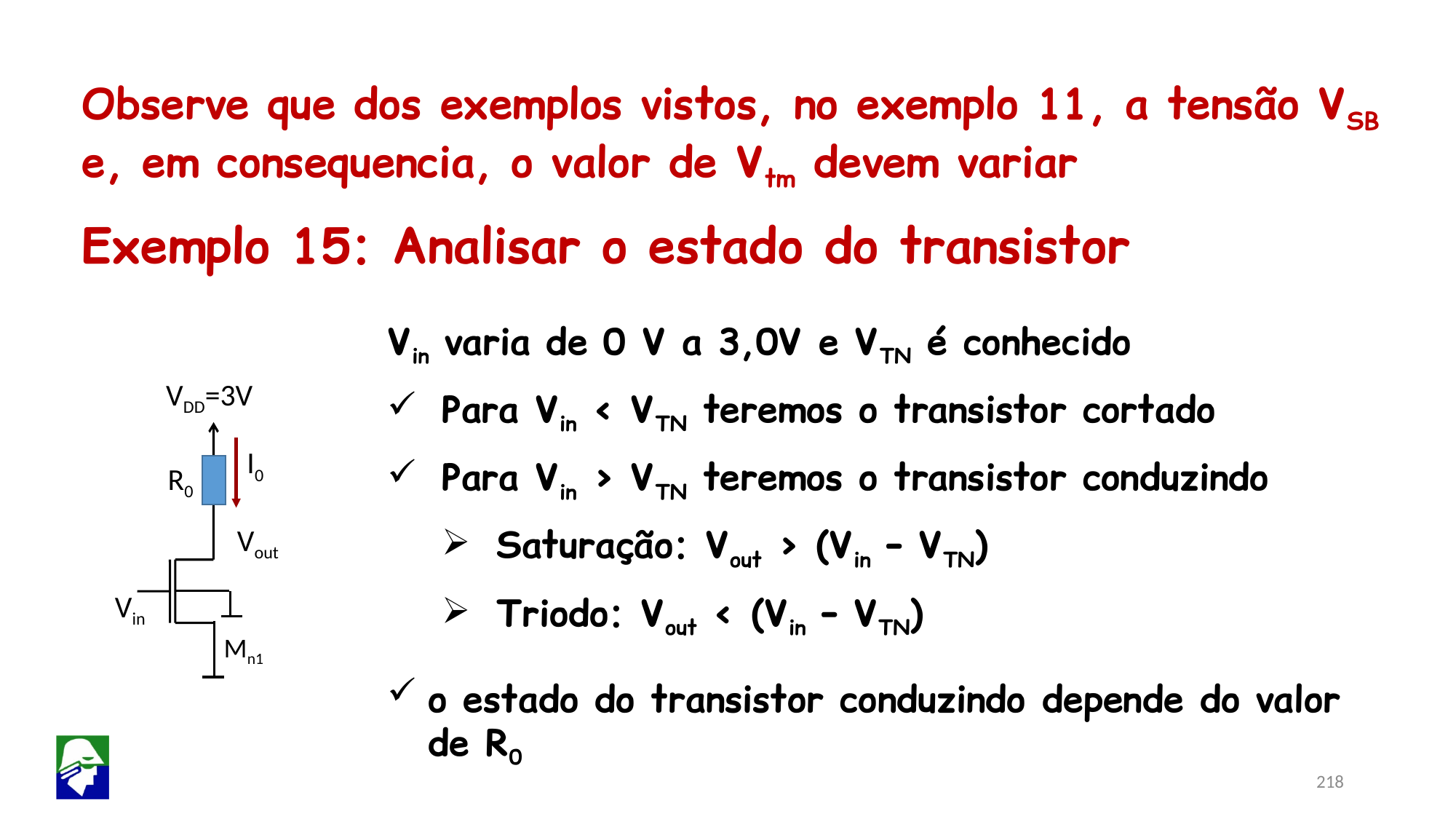

Observe que dos exemplos vistos, no exemplo 11, a tensão VSB e, em consequencia, o valor de Vtm devem variar
Exemplo 15: Analisar o estado do transistor
Vin varia de 0 V a 3,0V e VTN é conhecido
Para Vin < VTN teremos o transistor cortado
Para Vin > VTN teremos o transistor conduzindo
Saturação: Vout > (Vin – VTN)
Triodo: Vout < (Vin – VTN)
o estado do transistor conduzindo depende do valor de R0
I0

R0
 VDD=3V
Mn1

 Vout
 Vin
218